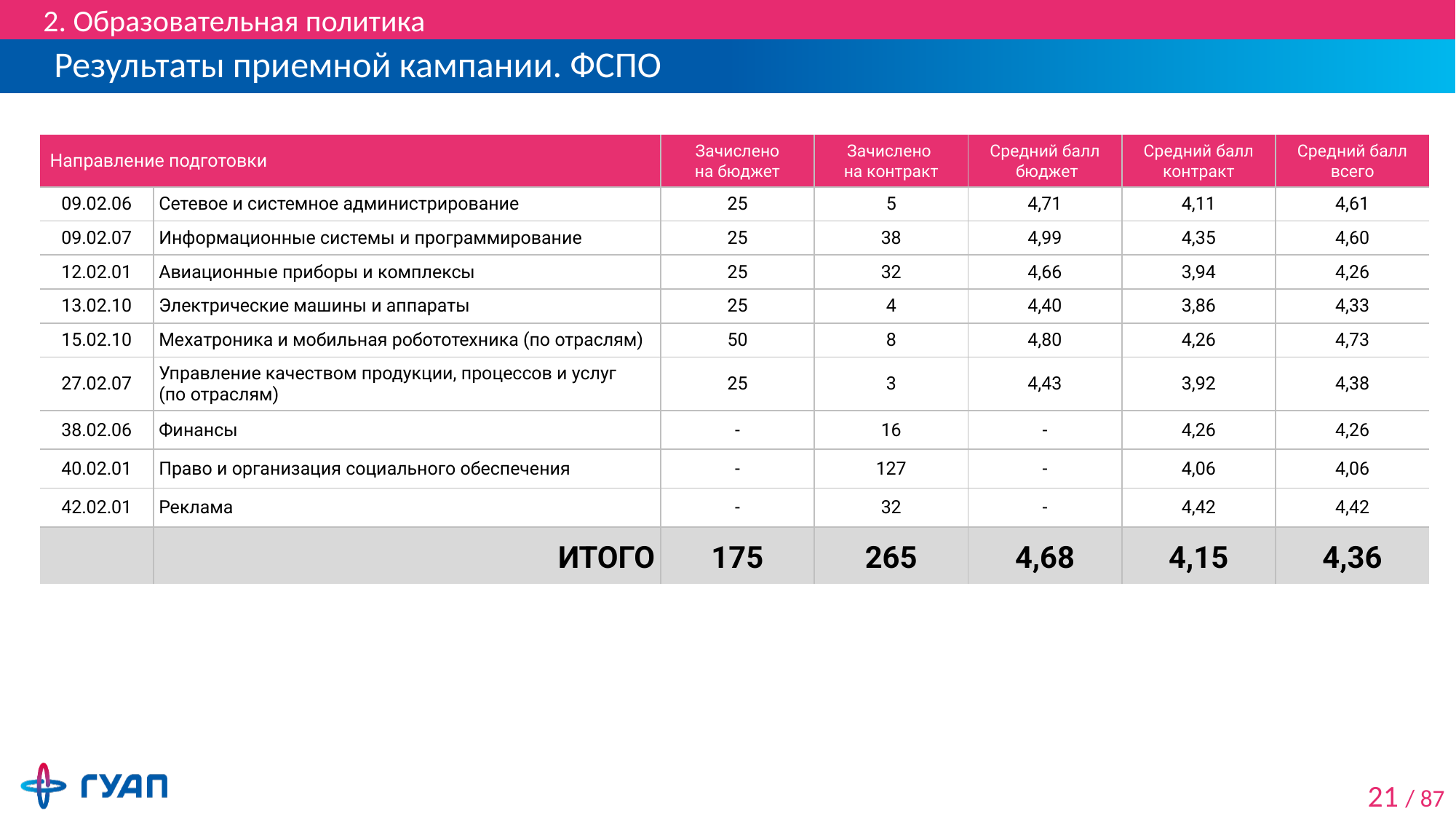

2. Образовательная политика
# Результаты приемной кампании. ФСПО
| Направление подготовки |  | Зачислено на бюджет | Зачислено на контракт | Средний балл бюджет | Средний балл контракт | Средний балл всего |
| --- | --- | --- | --- | --- | --- | --- |
| 09.02.06 | Сетевое и системное администрирование | 25 | 5 | 4,71 | 4,11 | 4,61 |
| 09.02.07 | Информационные системы и программирование | 25 | 38 | 4,99 | 4,35 | 4,60 |
| 12.02.01 | Авиационные приборы и комплексы | 25 | 32 | 4,66 | 3,94 | 4,26 |
| 13.02.10 | Электрические машины и аппараты | 25 | 4 | 4,40 | 3,86 | 4,33 |
| 15.02.10 | Мехатроника и мобильная робототехника (по отраслям) | 50 | 8 | 4,80 | 4,26 | 4,73 |
| 27.02.07 | Управление качеством продукции, процессов и услуг (по отраслям) | 25 | 3 | 4,43 | 3,92 | 4,38 |
| 38.02.06 | Финансы | - | 16 | - | 4,26 | 4,26 |
| 40.02.01 | Право и организация социального обеспечения | - | 127 | - | 4,06 | 4,06 |
| 42.02.01 | Реклама | - | 32 | - | 4,42 | 4,42 |
|  | ИТОГО | 175 | 265 | 4,68 | 4,15 | 4,36 |